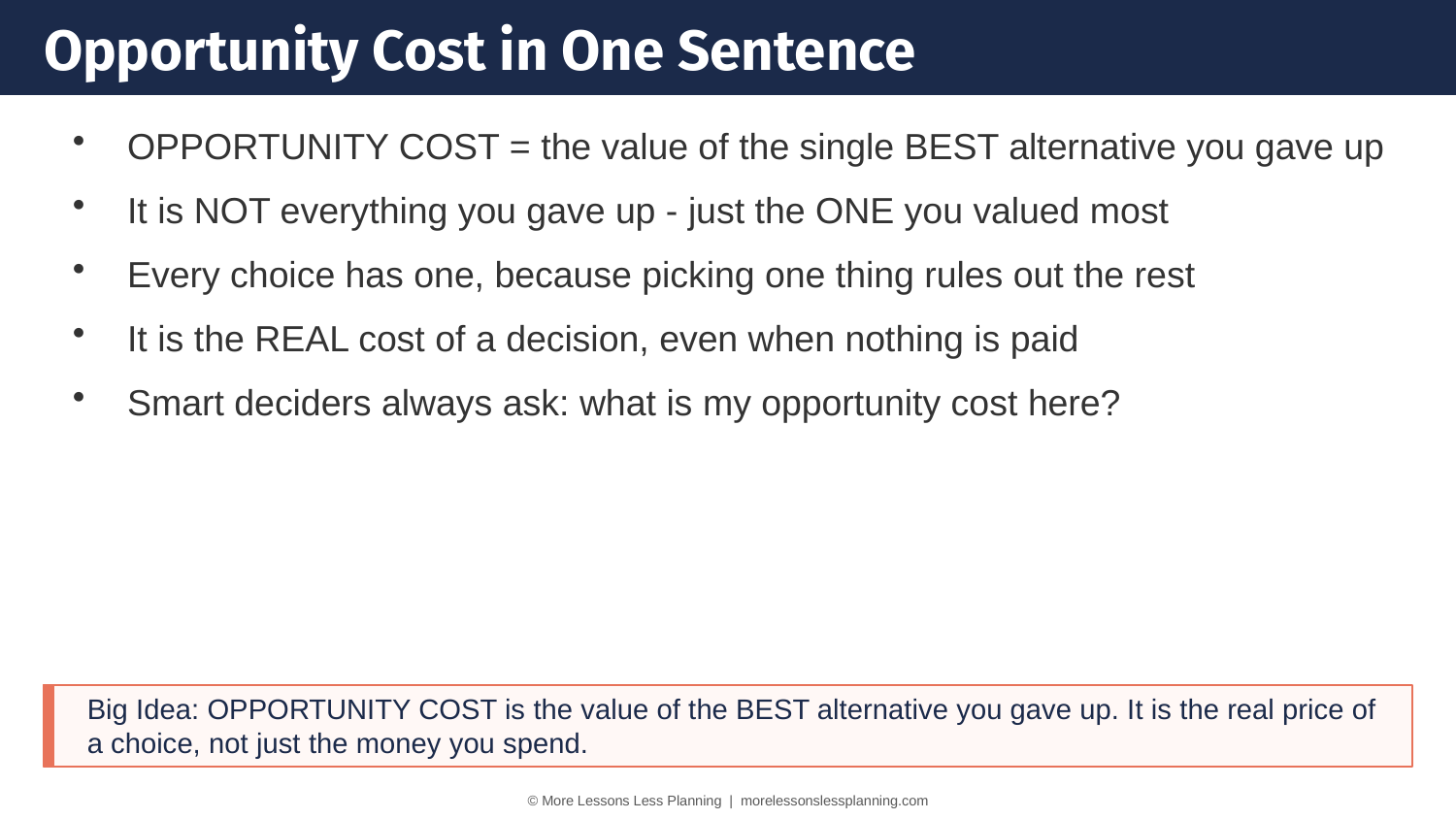

Opportunity Cost in One Sentence
OPPORTUNITY COST = the value of the single BEST alternative you gave up
It is NOT everything you gave up - just the ONE you valued most
Every choice has one, because picking one thing rules out the rest
It is the REAL cost of a decision, even when nothing is paid
Smart deciders always ask: what is my opportunity cost here?

Big Idea: OPPORTUNITY COST is the value of the BEST alternative you gave up. It is the real price of a choice, not just the money you spend.
© More Lessons Less Planning  |  morelessonslessplanning.com